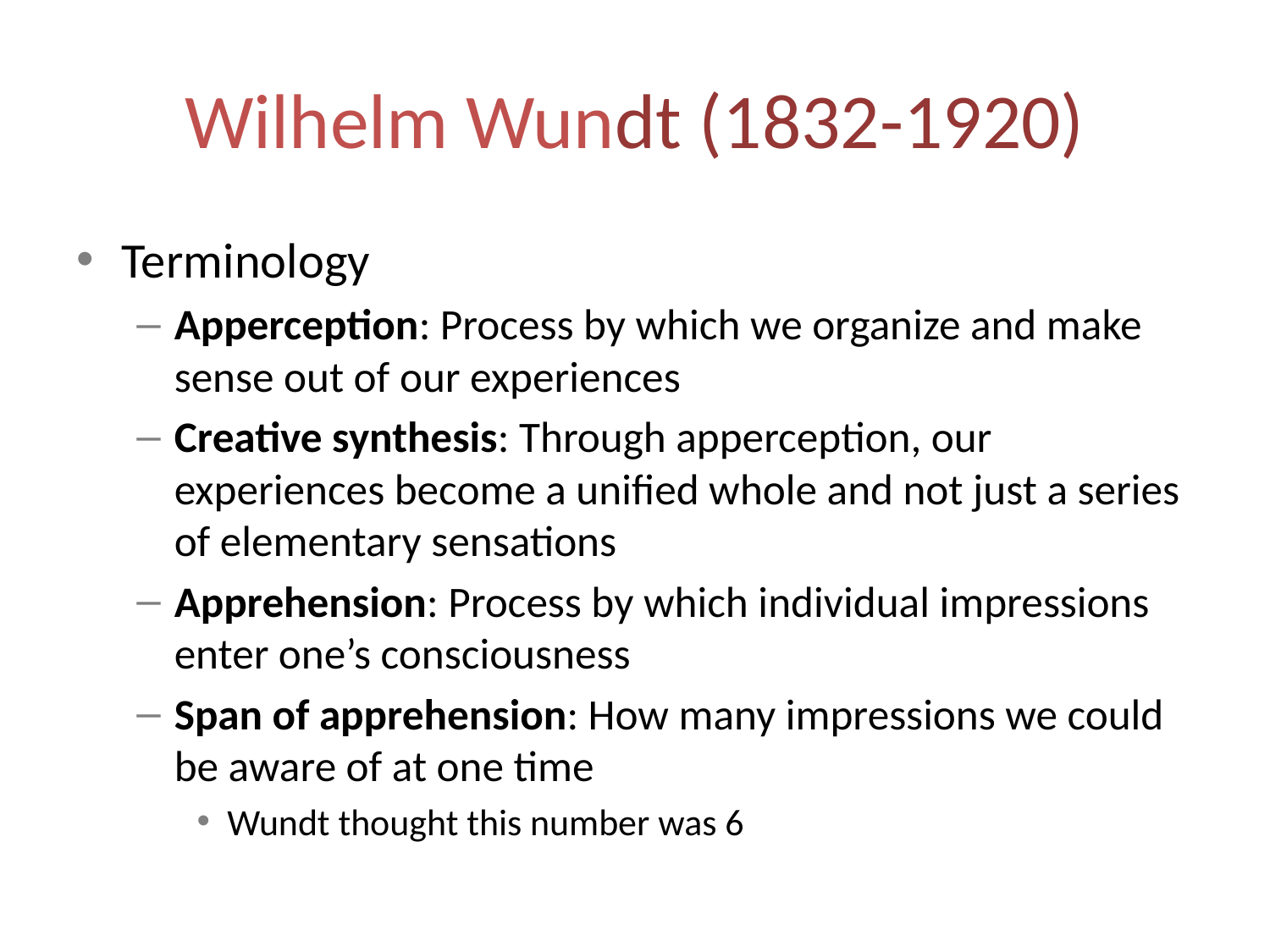

# Wilhelm Wundt (1832-1920)
Terminology
Apperception: Process by which we organize and make sense out of our experiences
Creative synthesis: Through apperception, our experiences become a unified whole and not just a series of elementary sensations
Apprehension: Process by which individual impressions enter one’s consciousness
Span of apprehension: How many impressions we could be aware of at one time
Wundt thought this number was 6